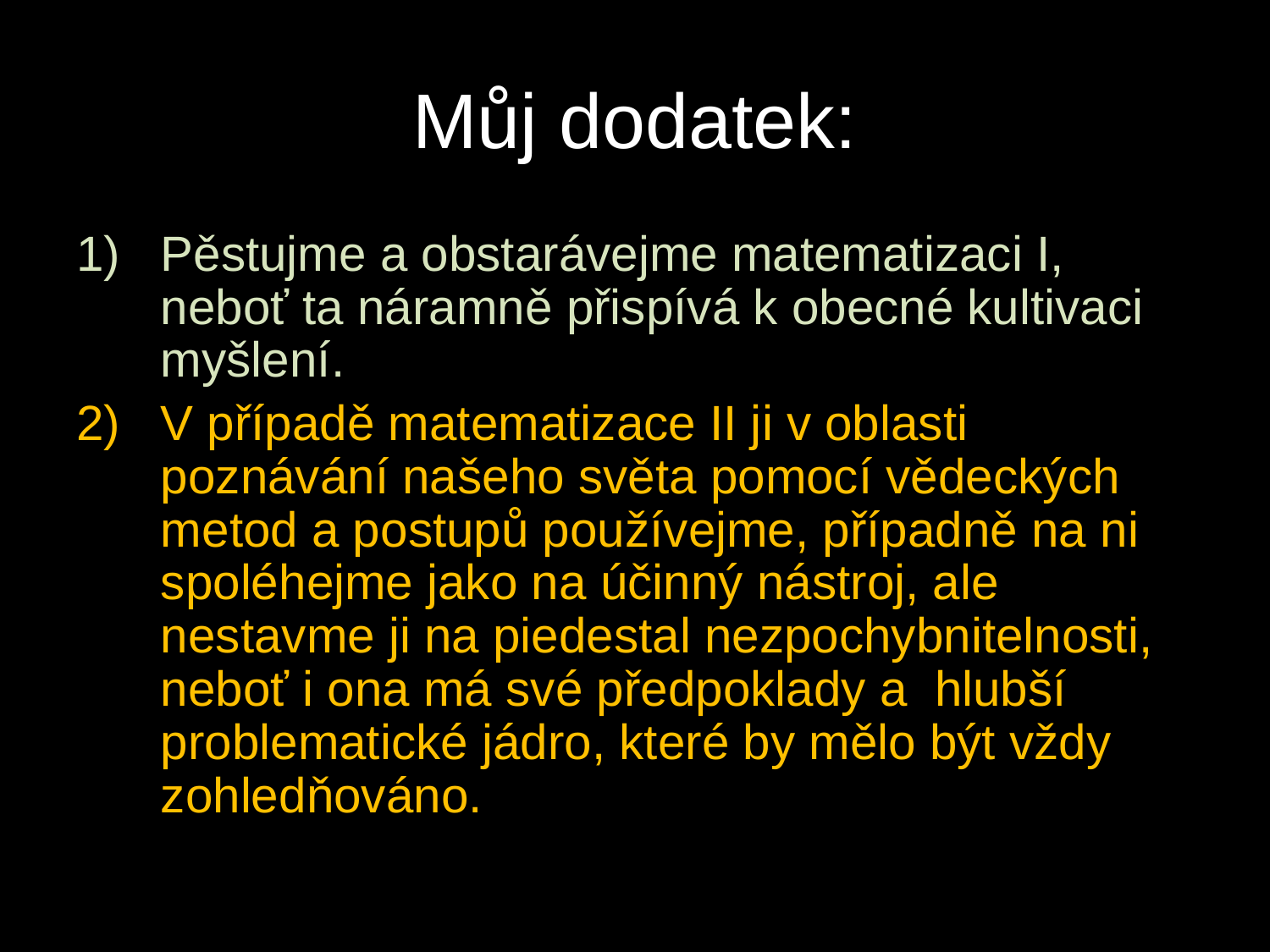

# Můj dodatek:
Pěstujme a obstarávejme matematizaci I, neboť ta náramně přispívá k obecné kultivaci myšlení.
V případě matematizace II ji v oblasti poznávání našeho světa pomocí vědeckých metod a postupů používejme, případně na ni spoléhejme jako na účinný nástroj, ale nestavme ji na piedestal nezpochybnitelnosti, neboť i ona má své předpoklady a  hlubší problematické jádro, které by mělo být vždy zohledňováno.